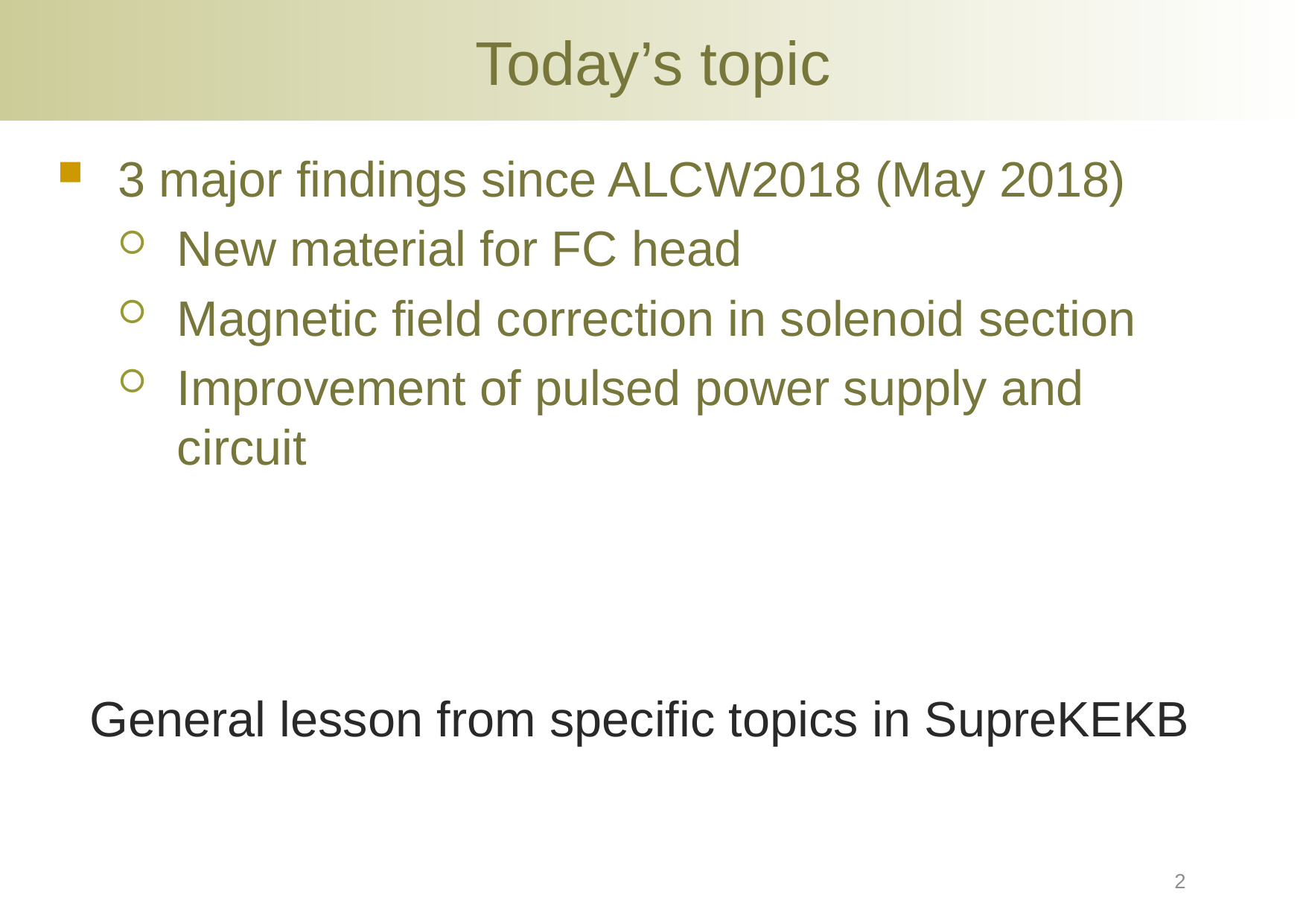

# Today’s topic
3 major findings since ALCW2018 (May 2018)
New material for FC head
Magnetic field correction in solenoid section
Improvement of pulsed power supply and circuit
General lesson from specific topics in SupreKEKB

2